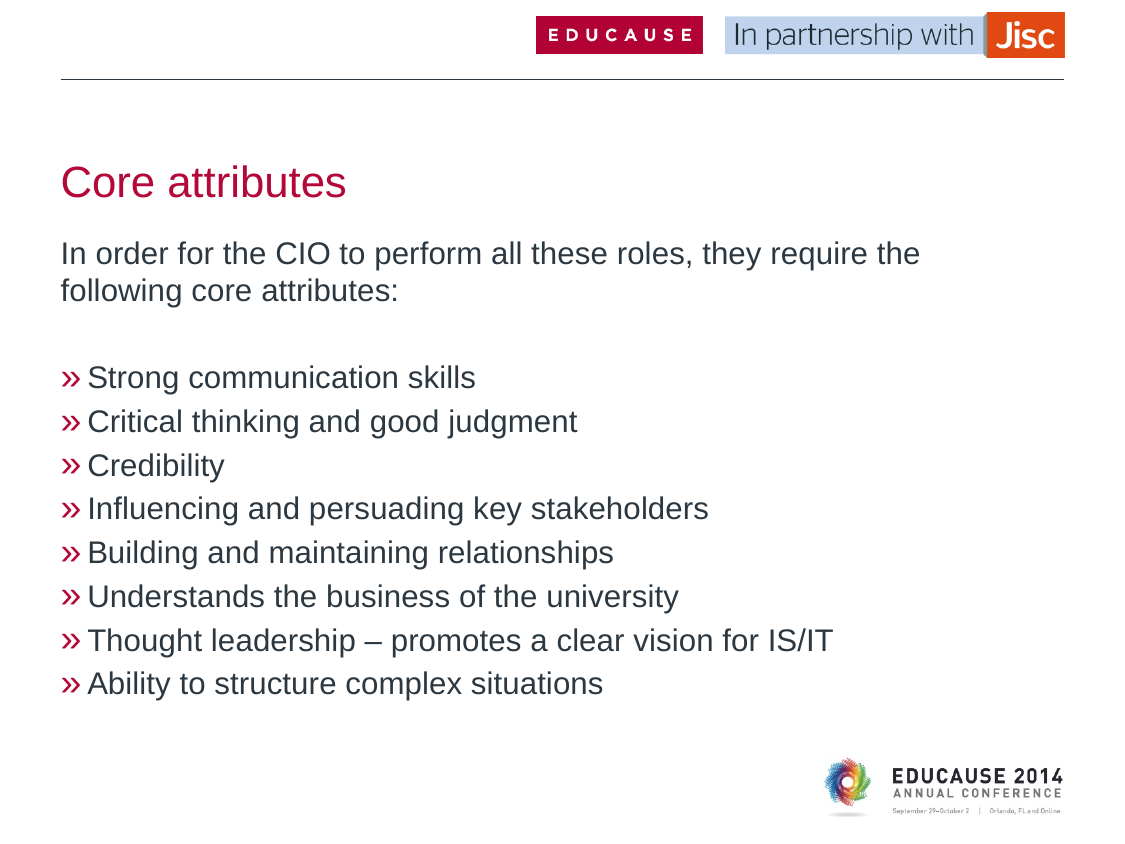

# Core attributes
In order for the CIO to perform all these roles, they require the following core attributes:

Strong communication skills
Critical thinking and good judgment
Credibility
Influencing and persuading key stakeholders
Building and maintaining relationships
Understands the business of the university
Thought leadership – promotes a clear vision for IS/IT
Ability to structure complex situations